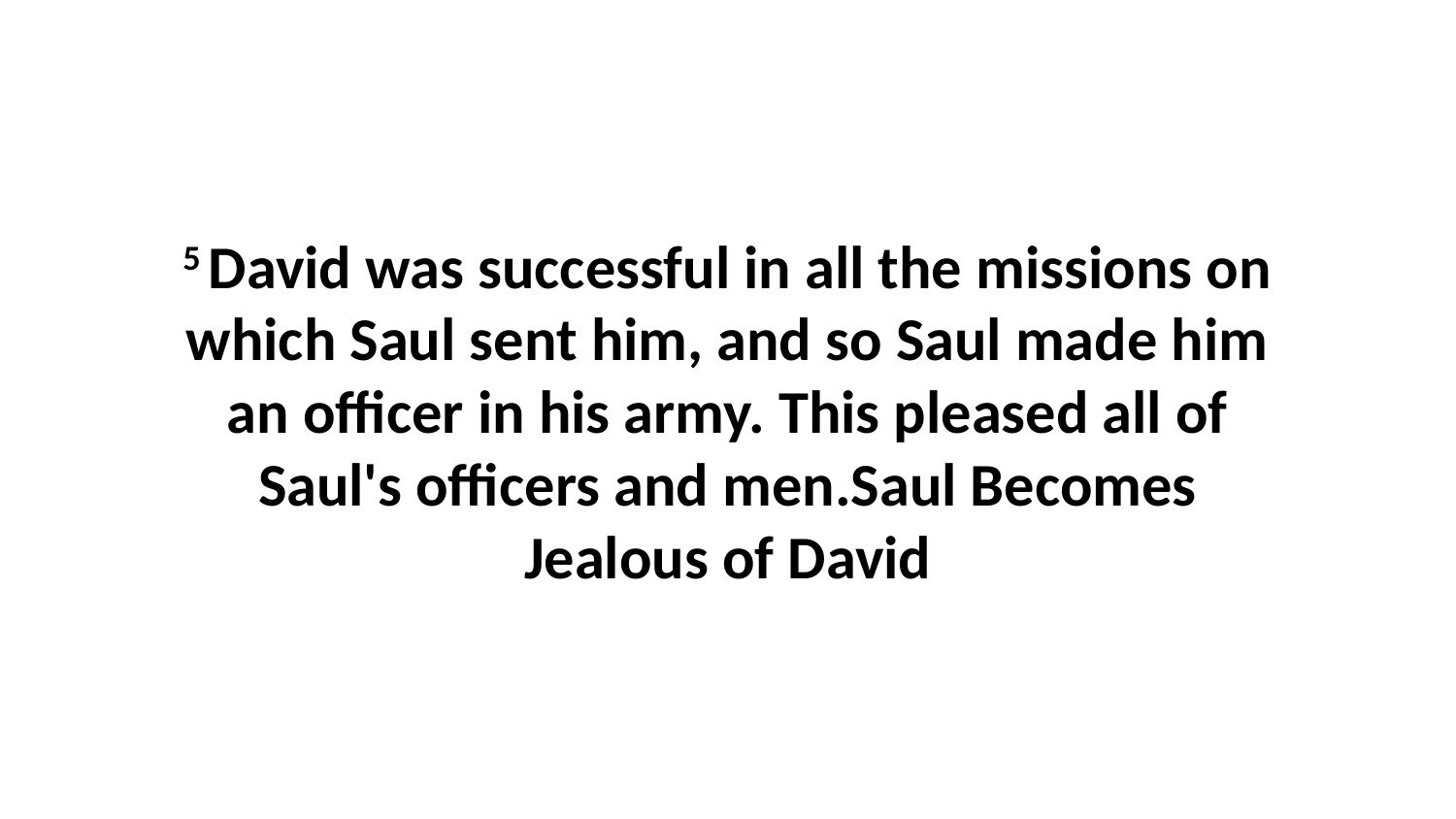

5 David was successful in all the missions on which Saul sent him, and so Saul made him an officer in his army. This pleased all of Saul's officers and men.Saul Becomes Jealous of David